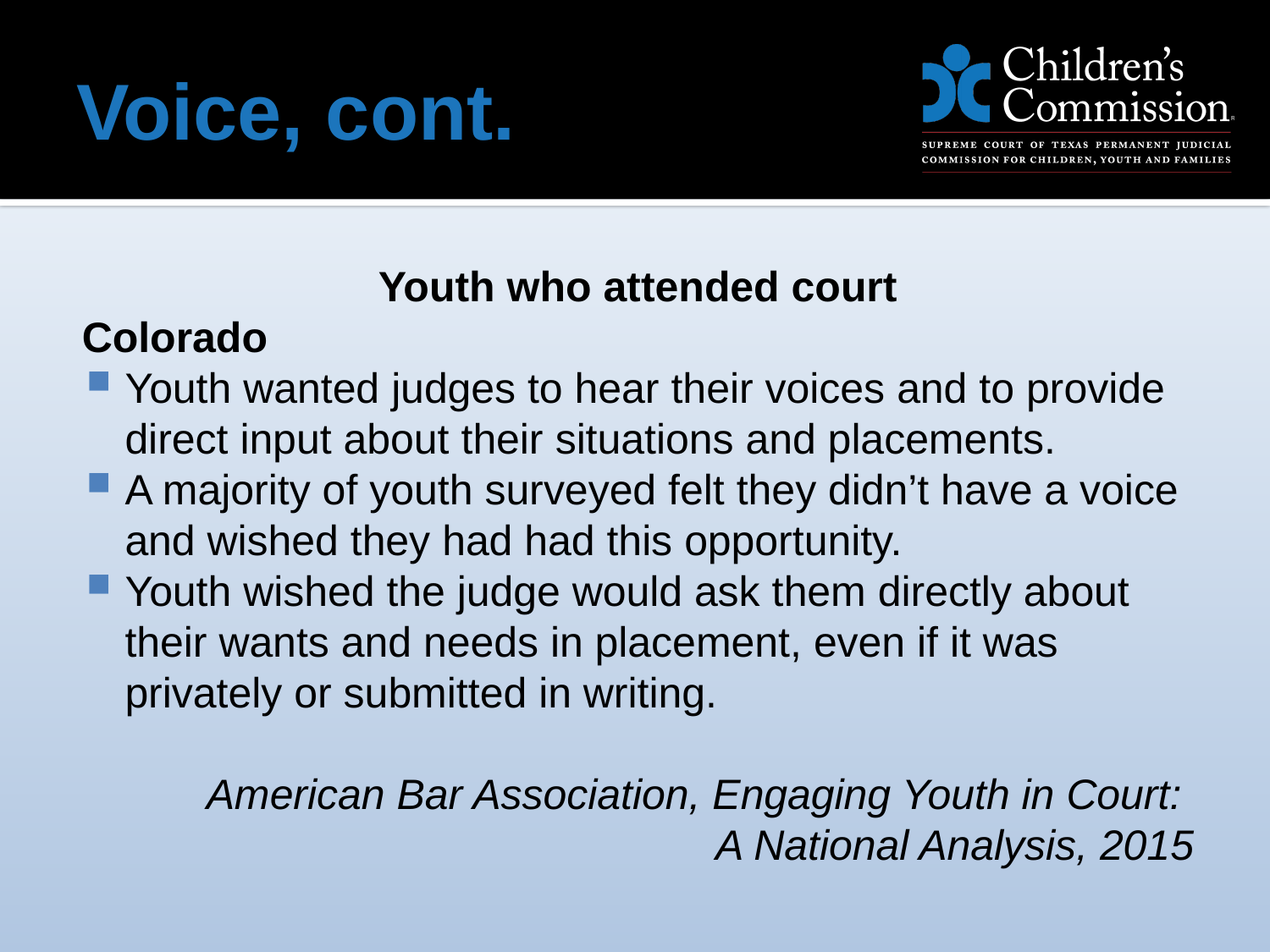

# Voice, cont.
Youth who attended court
Colorado
Youth wanted judges to hear their voices and to provide direct input about their situations and placements.
A majority of youth surveyed felt they didn’t have a voice and wished they had had this opportunity.
Youth wished the judge would ask them directly about their wants and needs in placement, even if it was privately or submitted in writing.

American Bar Association, Engaging Youth in Court:
A National Analysis, 2015